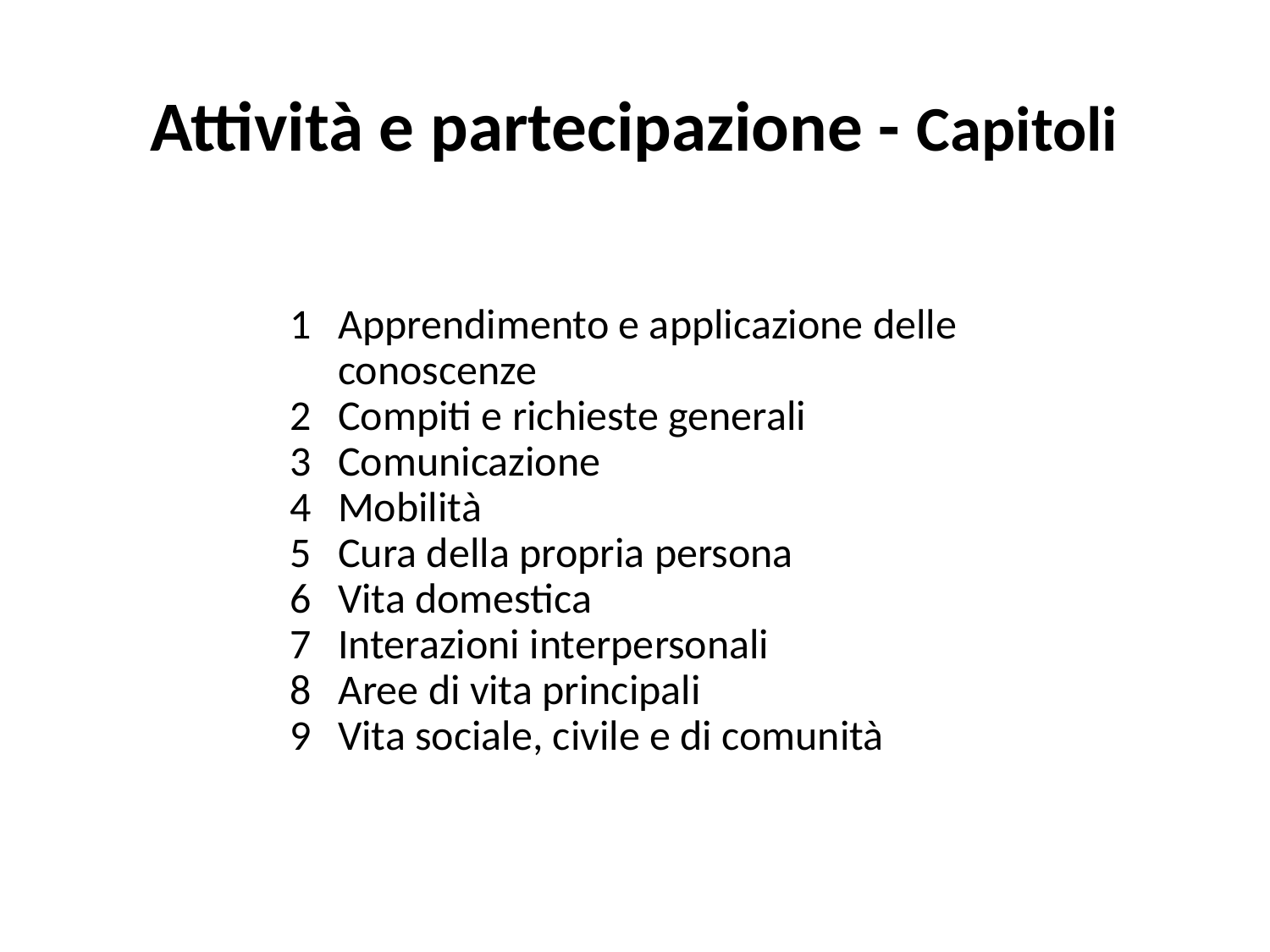

Attività e partecipazione - Capitoli
1	Apprendimento e applicazione delle conoscenze
2	Compiti e richieste generali
3	Comunicazione
4	Mobilità
5	Cura della propria persona
6	Vita domestica
7	Interazioni interpersonali
8	Aree di vita principali
9	Vita sociale, civile e di comunità